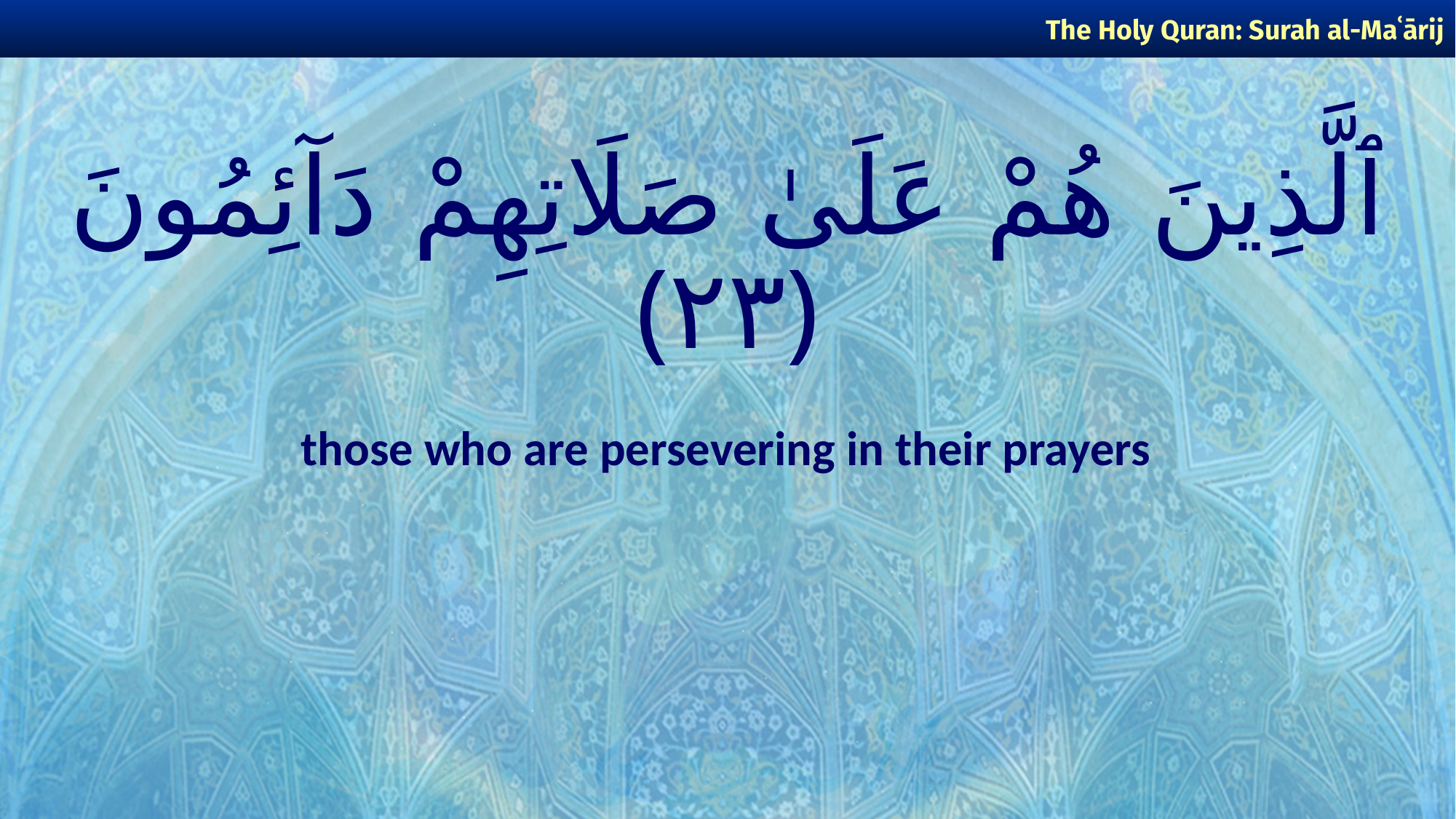

The Holy Quran: Surah al-Maʿārij
# ٱلَّذِينَ هُمْ عَلَىٰ صَلَاتِهِمْ دَآئِمُونَ ﴿٢٣﴾
those who are persevering in their prayers